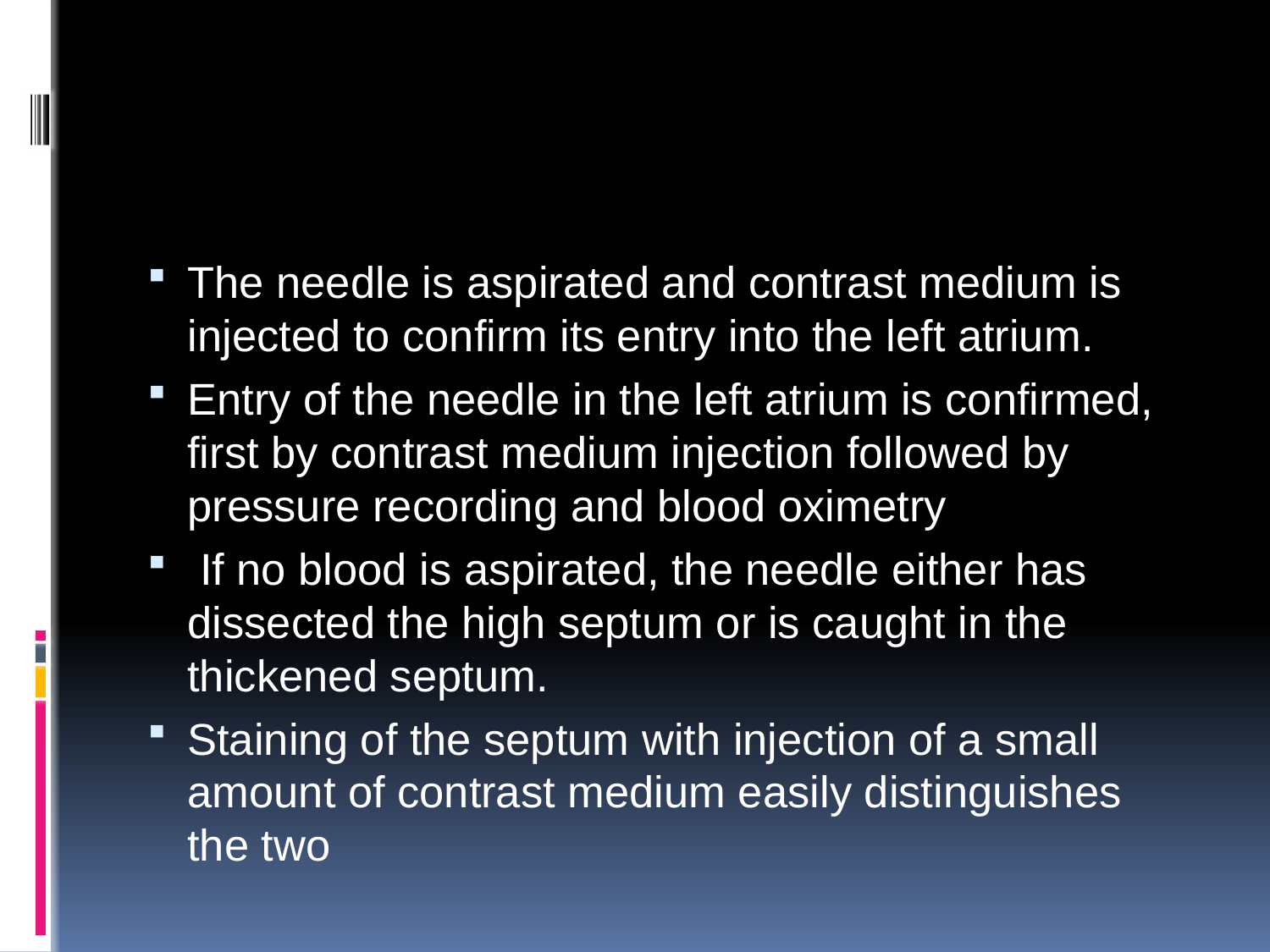

#
The needle is aspirated and contrast medium is injected to confirm its entry into the left atrium.
Entry of the needle in the left atrium is confirmed, first by contrast medium injection followed by pressure recording and blood oximetry
 If no blood is aspirated, the needle either has dissected the high septum or is caught in the thickened septum.
Staining of the septum with injection of a small amount of contrast medium easily distinguishes the two